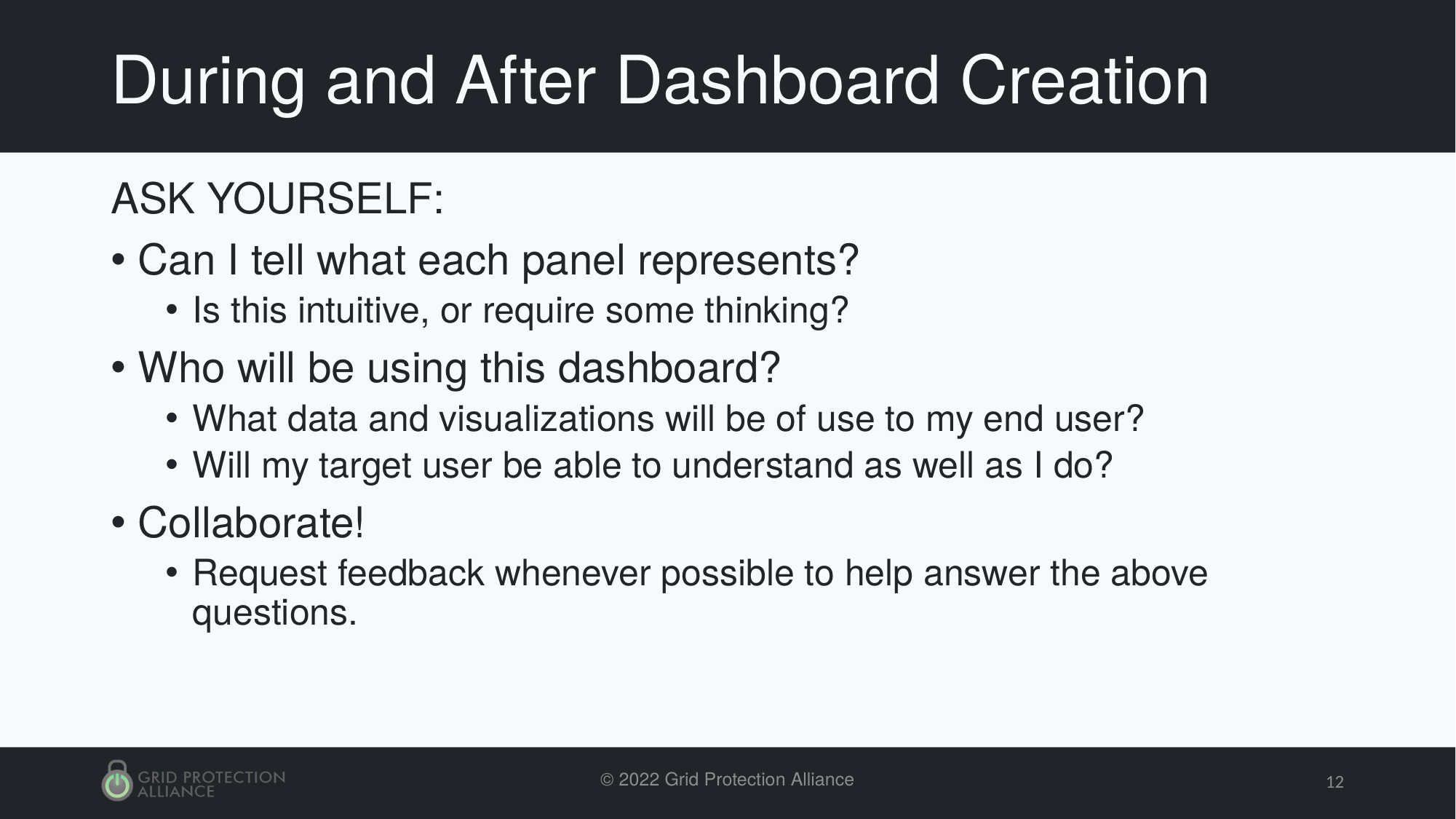

# During and After Dashboard Creation
ASK YOURSELF:
Can I tell what each panel represents?
Is this intuitive, or require some thinking?
Who will be using this dashboard?
What data and visualizations will be of use to my end user?
Will my target user be able to understand as well as I do?
Collaborate!
Request feedback whenever possible to help answer the above questions.
© 2022 Grid Protection Alliance
12